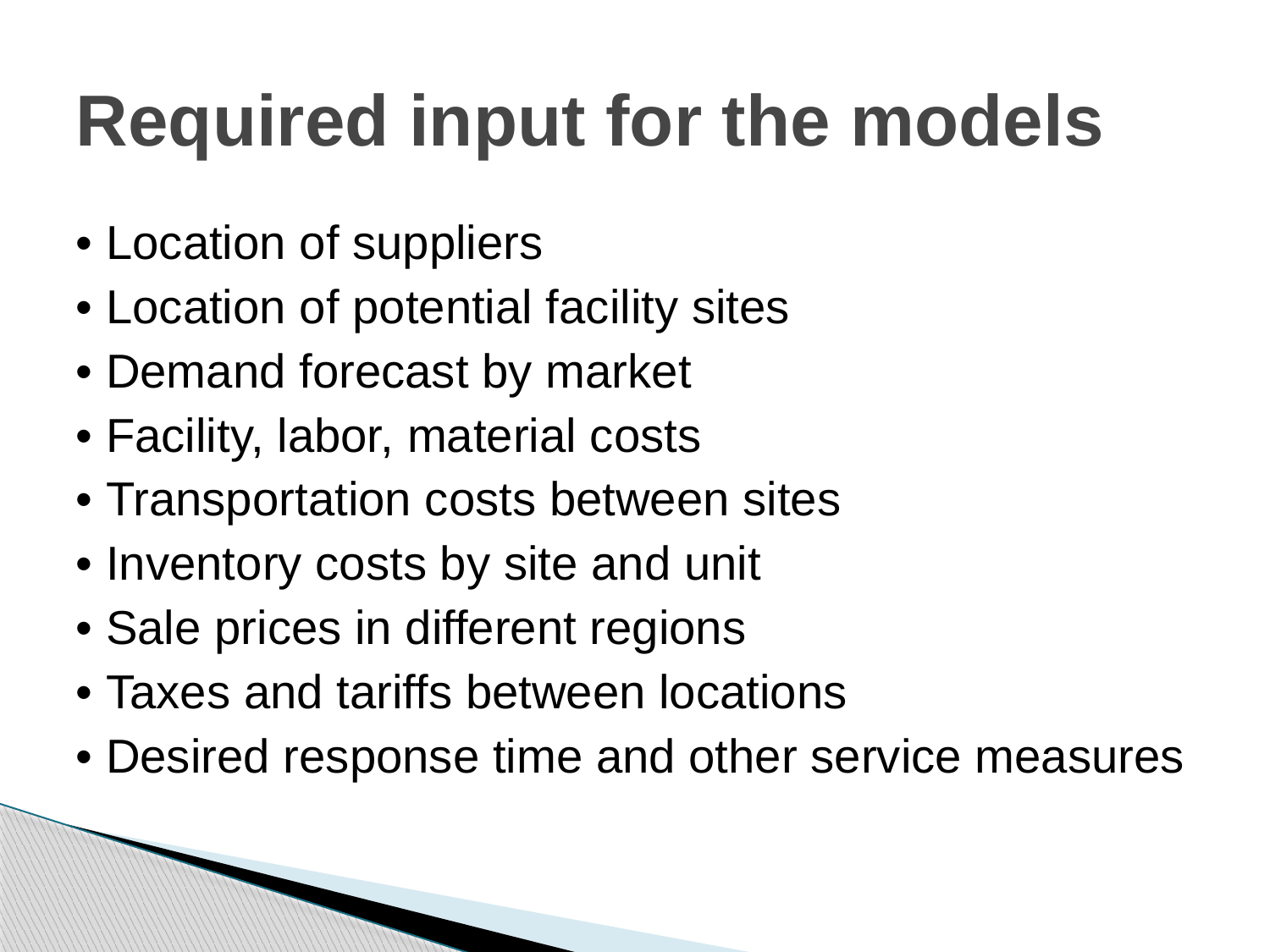

# Required input for the models
• Location of suppliers
• Location of potential facility sites
• Demand forecast by market
• Facility, labor, material costs
• Transportation costs between sites
• Inventory costs by site and unit
• Sale prices in different regions
• Taxes and tariffs between locations
• Desired response time and other service measures